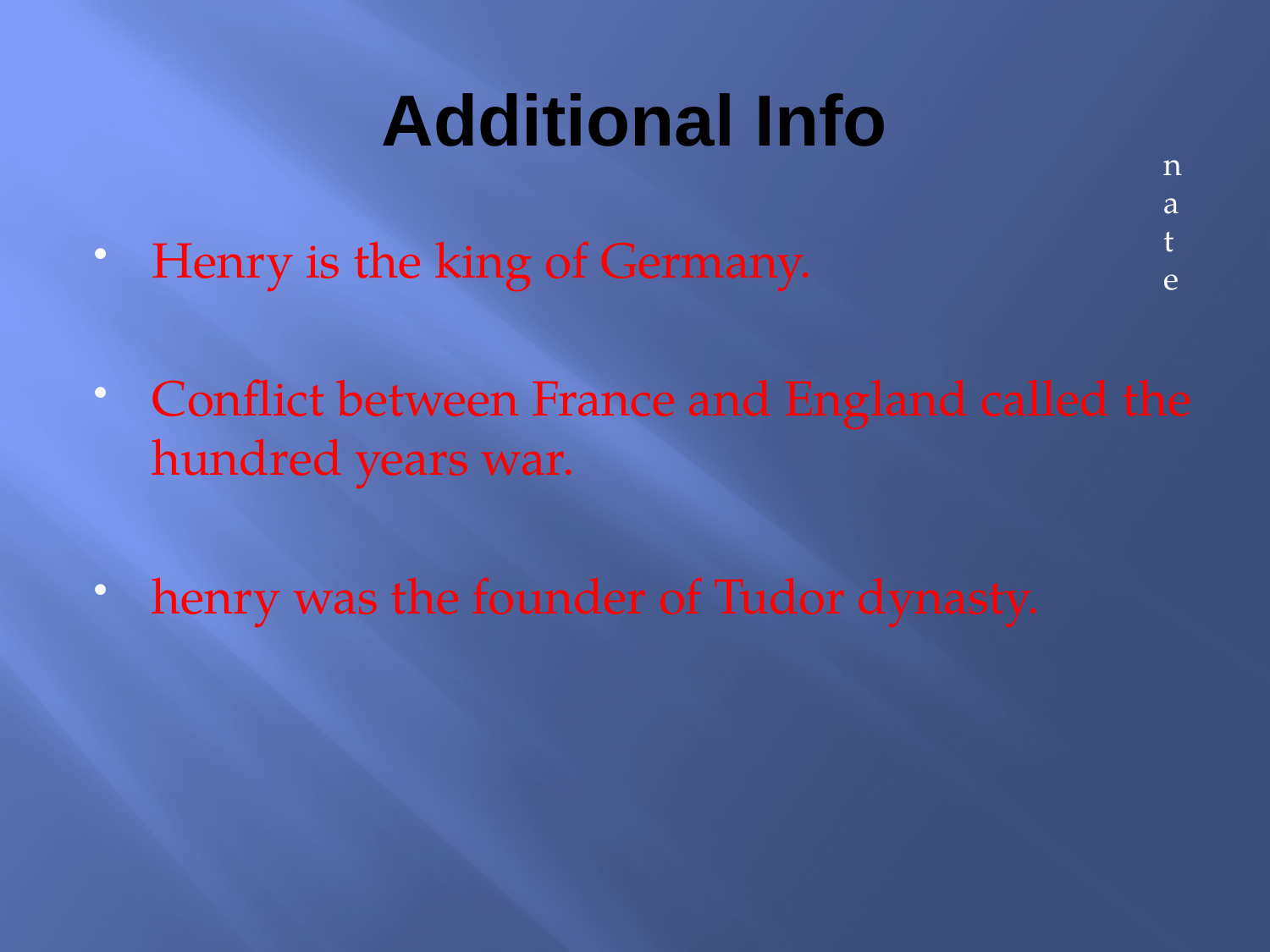

# Additional Info
nate
Henry is the king of Germany.

Conflict between France and England called the hundred years war.

henry was the founder of Tudor dynasty.